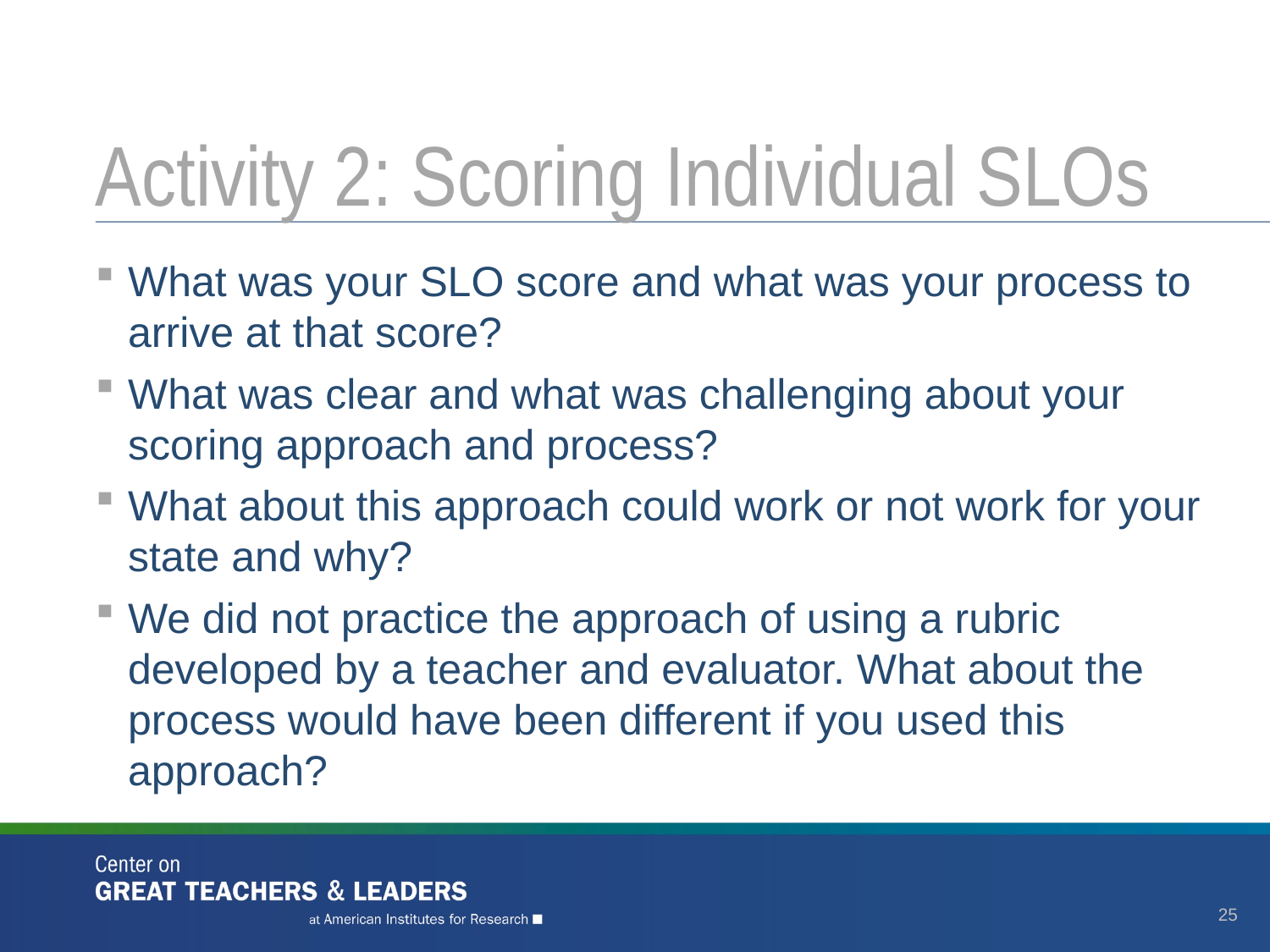

# Activity 2: Scoring Individual SLOs
What was your SLO score and what was your process to arrive at that score?
What was clear and what was challenging about your scoring approach and process?
What about this approach could work or not work for your state and why?
We did not practice the approach of using a rubric developed by a teacher and evaluator. What about the process would have been different if you used this approach?
25